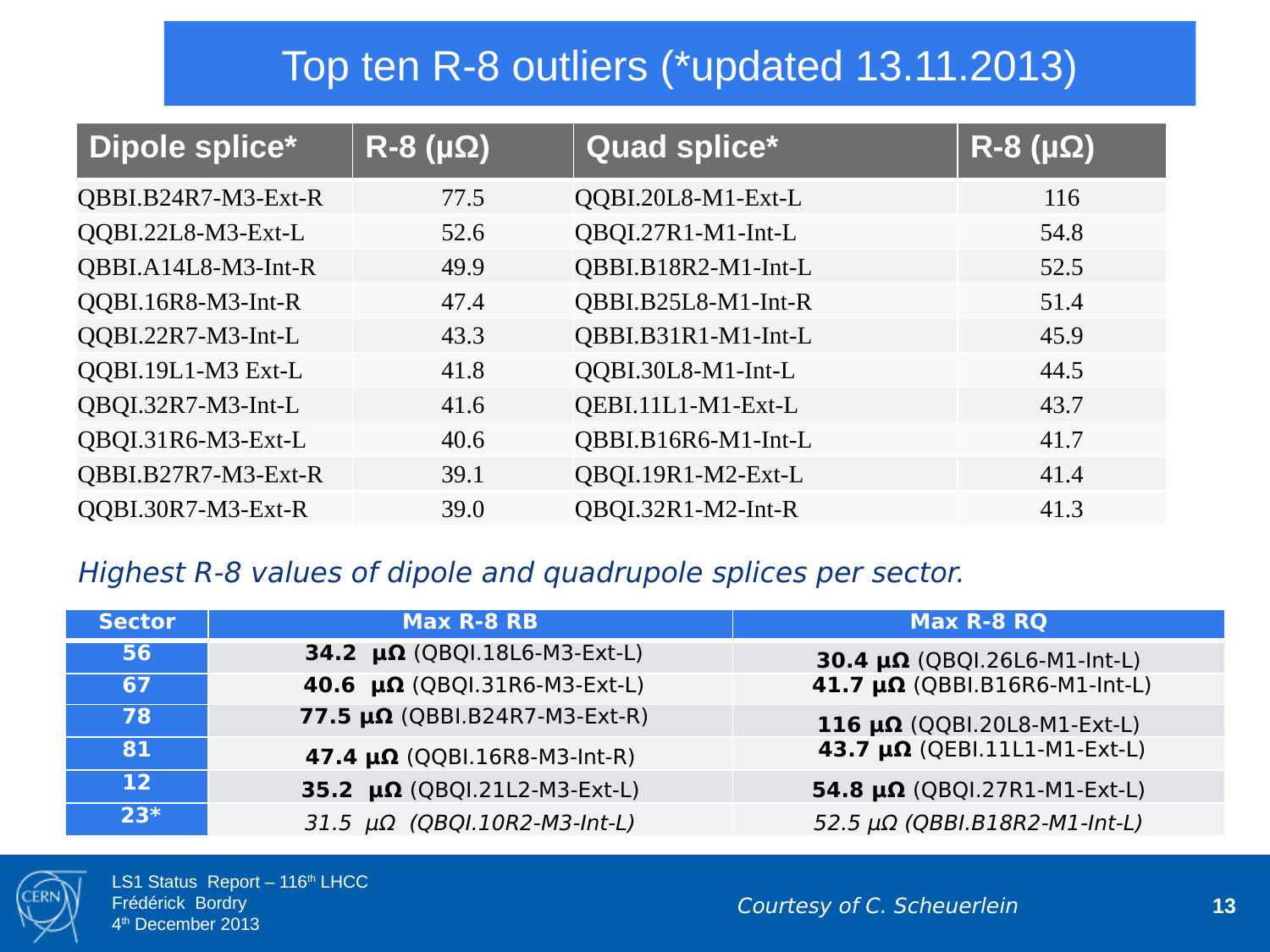

# Top ten R-8 outliers (*updated 13.11.2013)
| Dipole splice\* | R-8 (µΩ) | Quad splice\* | R-8 (µΩ) |
| --- | --- | --- | --- |
| QBBI.B24R7-M3-Ext-R | 77.5 | QQBI.20L8-M1-Ext-L | 116 |
| QQBI.22L8-M3-Ext-L | 52.6 | QBQI.27R1-M1-Int-L | 54.8 |
| QBBI.A14L8-M3-Int-R | 49.9 | QBBI.B18R2-M1-Int-L | 52.5 |
| QQBI.16R8-M3-Int-R | 47.4 | QBBI.B25L8-M1-Int-R | 51.4 |
| QQBI.22R7-M3-Int-L | 43.3 | QBBI.B31R1-M1-Int-L | 45.9 |
| QQBI.19L1-M3 Ext-L | 41.8 | QQBI.30L8-M1-Int-L | 44.5 |
| QBQI.32R7-M3-Int-L | 41.6 | QEBI.11L1-M1-Ext-L | 43.7 |
| QBQI.31R6-M3-Ext-L | 40.6 | QBBI.B16R6-M1-Int-L | 41.7 |
| QBBI.B27R7-M3-Ext-R | 39.1 | QBQI.19R1-M2-Ext-L | 41.4 |
| QQBI.30R7-M3-Ext-R | 39.0 | QBQI.32R1-M2-Int-R | 41.3 |
Highest R-8 values of dipole and quadrupole splices per sector.
| Sector | Max R-8 RB | Max R-8 RQ |
| --- | --- | --- |
| 56 | 34.2 µΩ (QBQI.18L6-M3-Ext-L) | 30.4 µΩ (QBQI.26L6-M1-Int-L) |
| 67 | 40.6 µΩ (QBQI.31R6-M3-Ext-L) | 41.7 µΩ (QBBI.B16R6-M1-Int-L) |
| 78 | 77.5 µΩ (QBBI.B24R7-M3-Ext-R) | 116 µΩ (QQBI.20L8-M1-Ext-L) |
| 81 | 47.4 µΩ (QQBI.16R8-M3-Int-R) | 43.7 µΩ (QEBI.11L1-M1-Ext-L) |
| 12 | 35.2 µΩ (QBQI.21L2-M3-Ext-L) | 54.8 µΩ (QBQI.27R1-M1-Ext-L) |
| 23\* | 31.5 µΩ (QBQI.10R2-M3-Int-L) | 52.5 µΩ (QBBI.B18R2-M1-Int-L) |
Courtesy of C. Scheuerlein